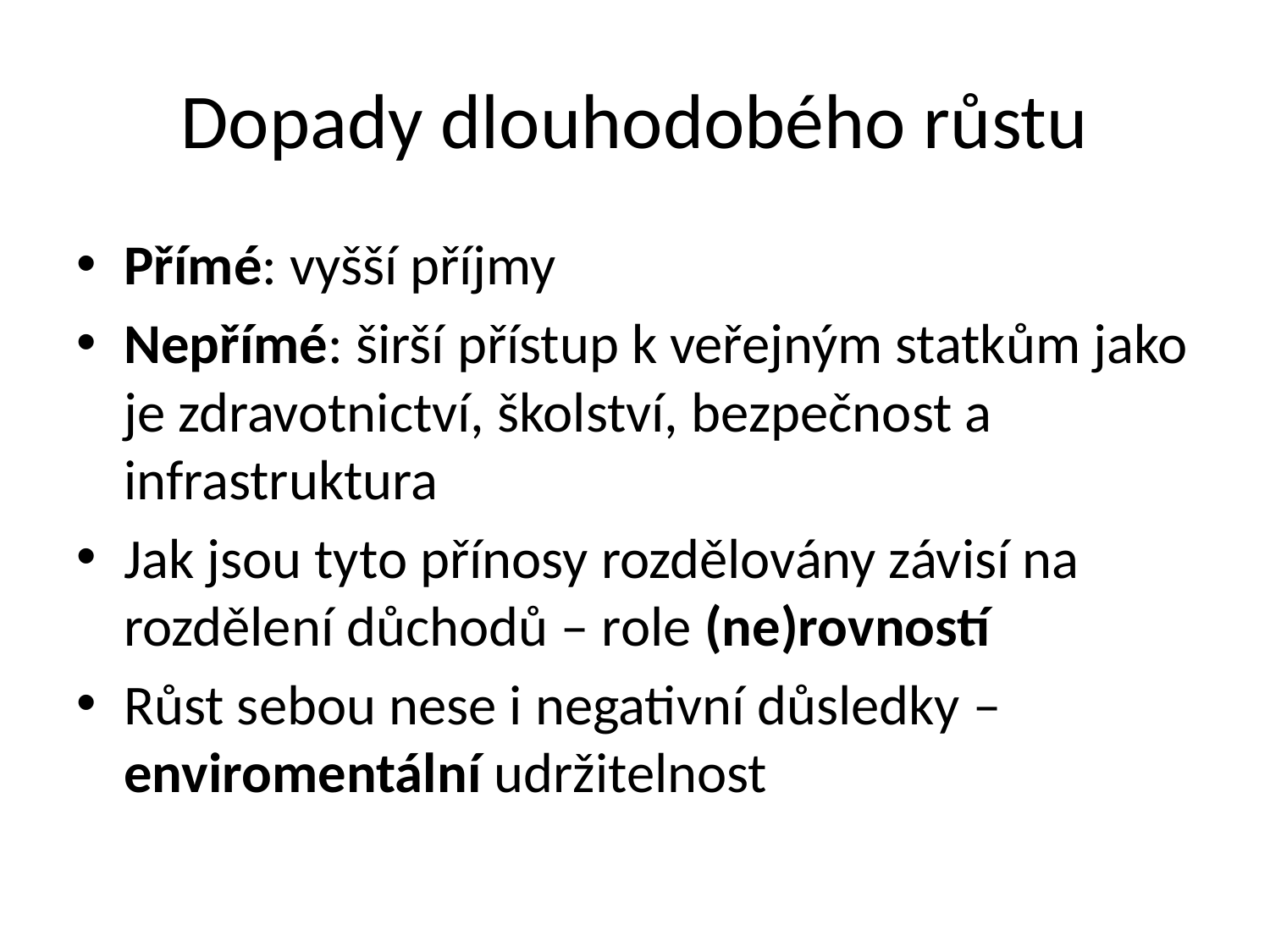

# Dopady dlouhodobého růstu
Přímé: vyšší příjmy
Nepřímé: širší přístup k veřejným statkům jako je zdravotnictví, školství, bezpečnost a infrastruktura
Jak jsou tyto přínosy rozdělovány závisí na rozdělení důchodů – role (ne)rovností
Růst sebou nese i negativní důsledky – enviromentální udržitelnost